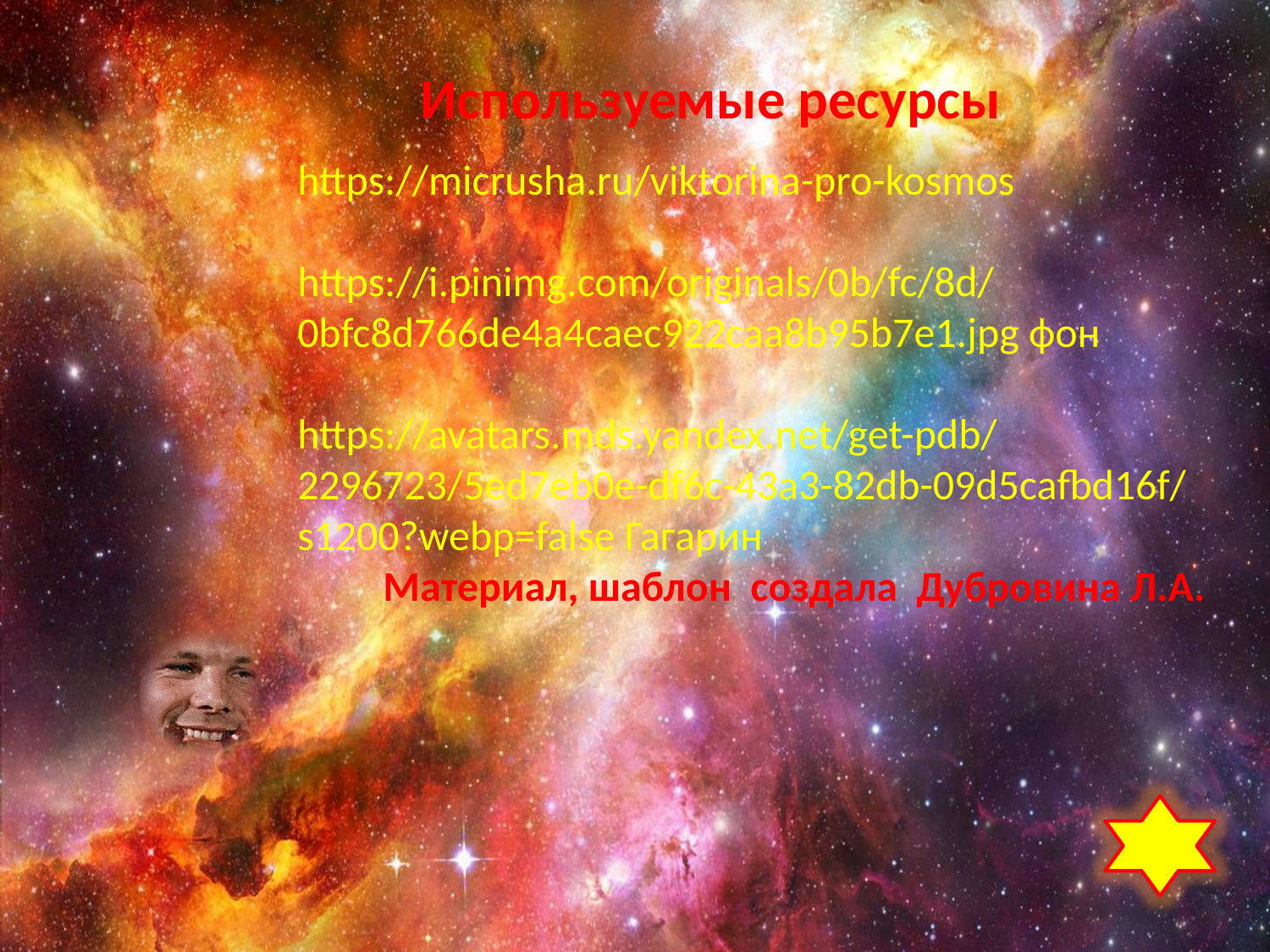

Используемые ресурсы
https://micrusha.ru/viktorina-pro-kosmos

https://i.pinimg.com/originals/0b/fc/8d/0bfc8d766de4a4caec922caa8b95b7e1.jpg фон

https://avatars.mds.yandex.net/get-pdb/2296723/5ed7eb0e-df6c-43a3-82db-09d5cafbd16f/s1200?webp=false Гагарин
         Материал, шаблон  создала  Дубровина Л.А.